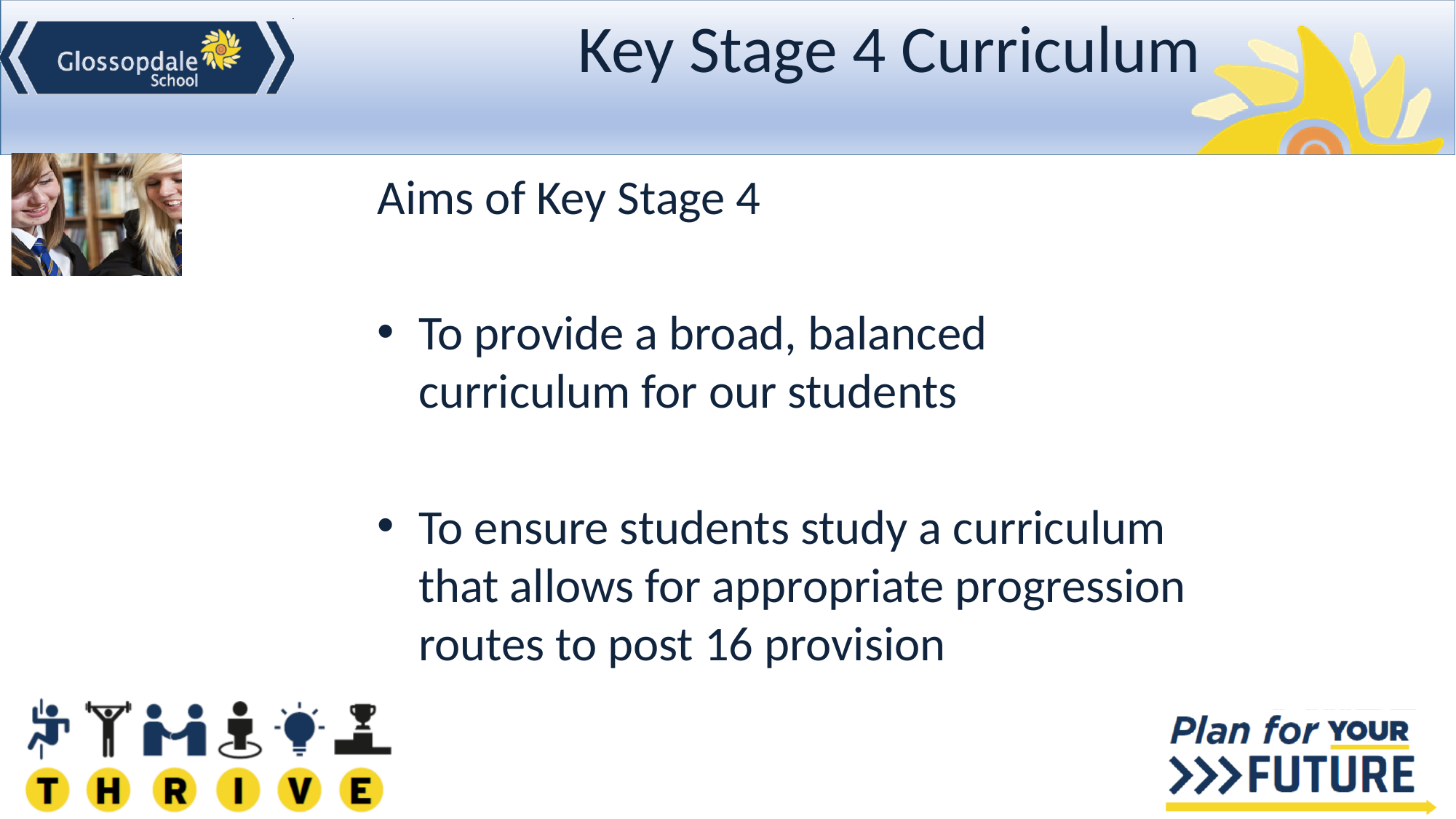

# Key Stage 4 Curriculum
Aims of Key Stage 4

To provide a broad, balanced curriculum for our students

To ensure students study a curriculum that allows for appropriate progression routes to post 16 provision